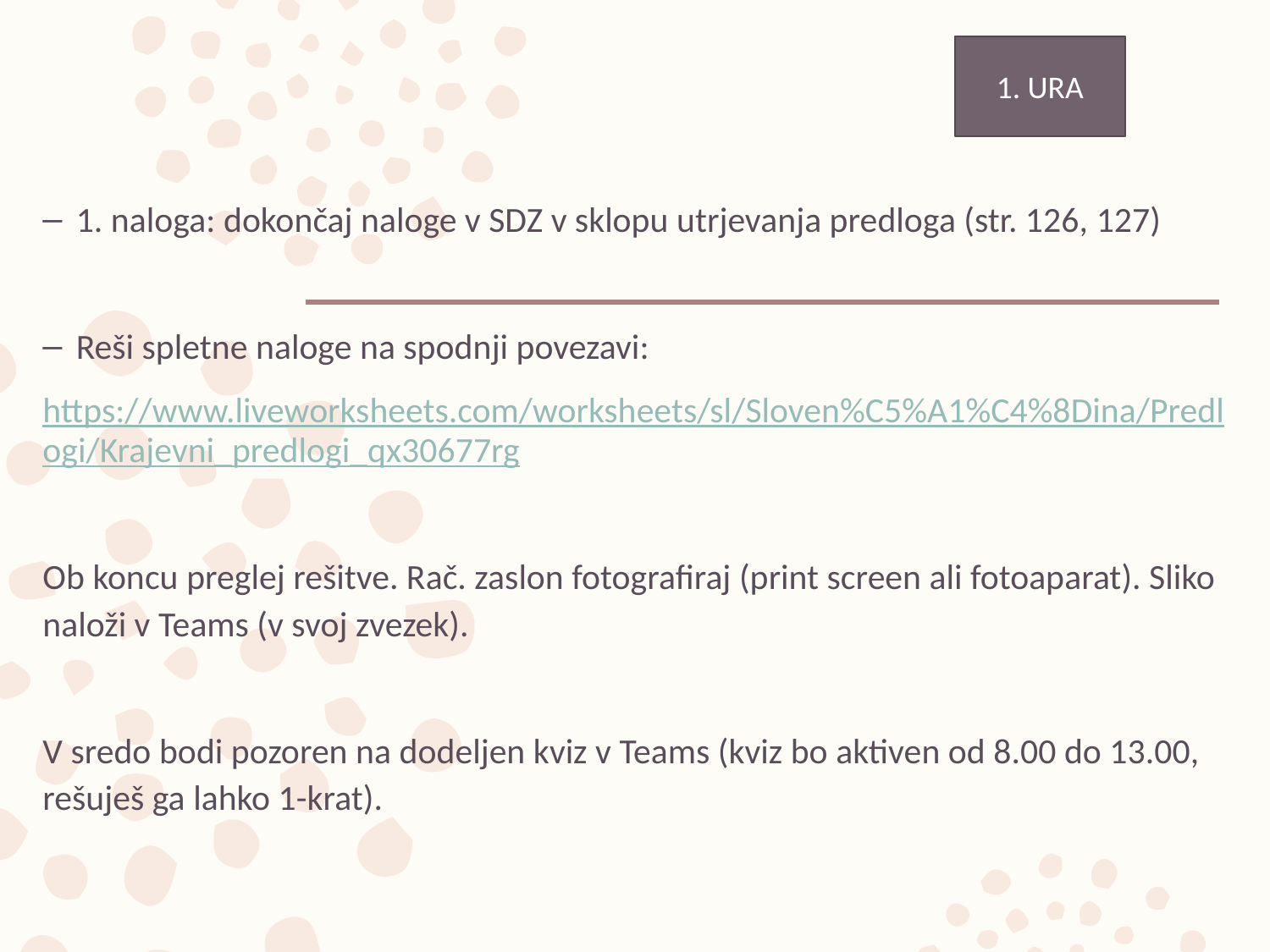

1. URA
1. naloga: dokončaj naloge v SDZ v sklopu utrjevanja predloga (str. 126, 127)

Reši spletne naloge na spodnji povezavi:
https://www.liveworksheets.com/worksheets/sl/Sloven%C5%A1%C4%8Dina/Predlogi/Krajevni_predlogi_qx30677rg

Ob koncu preglej rešitve. Rač. zaslon fotografiraj (print screen ali fotoaparat). Sliko naloži v Teams (v svoj zvezek).

V sredo bodi pozoren na dodeljen kviz v Teams (kviz bo aktiven od 8.00 do 13.00, rešuješ ga lahko 1-krat).